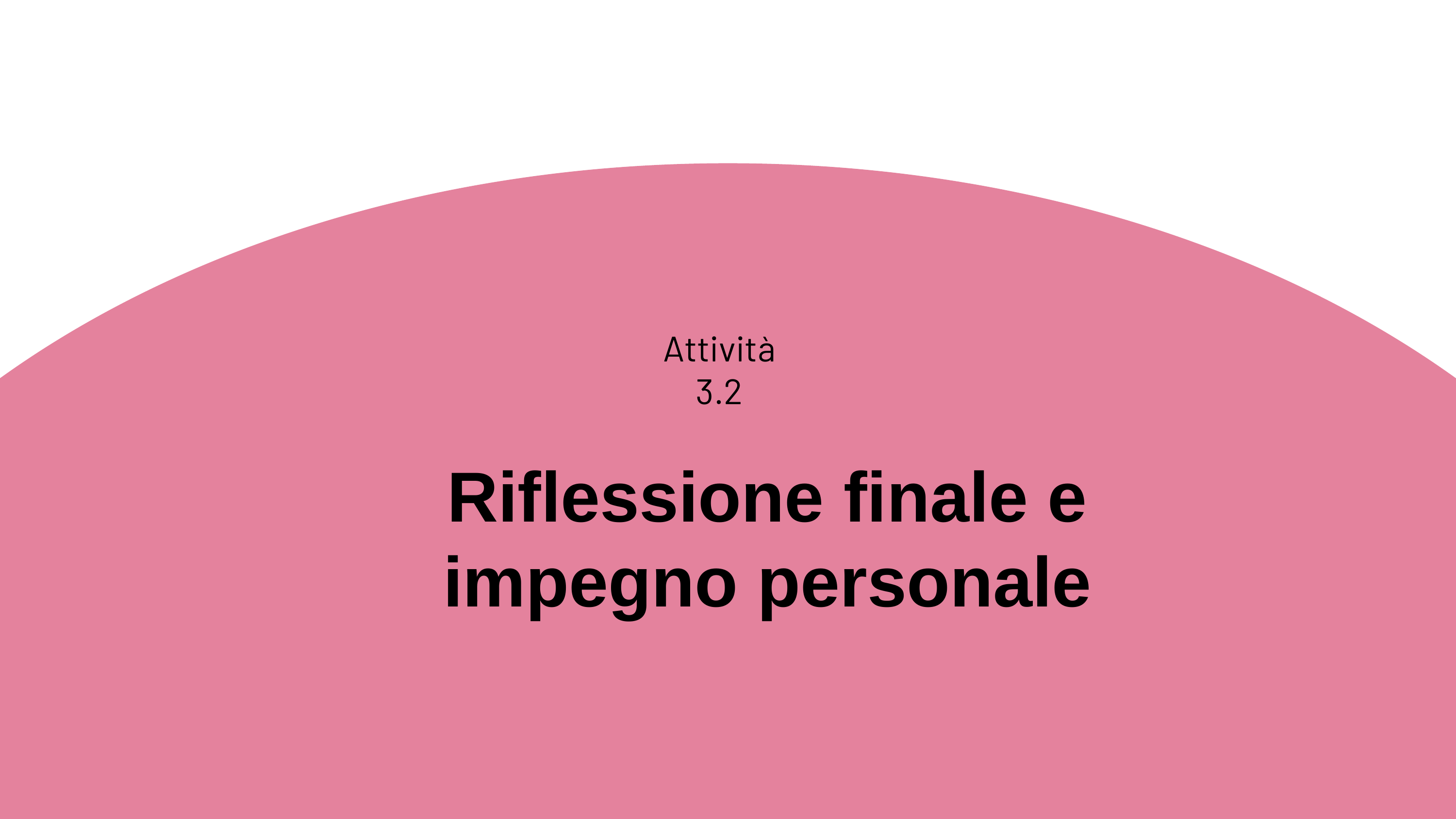

Attività 3.2
Riflessione finale e impegno personale